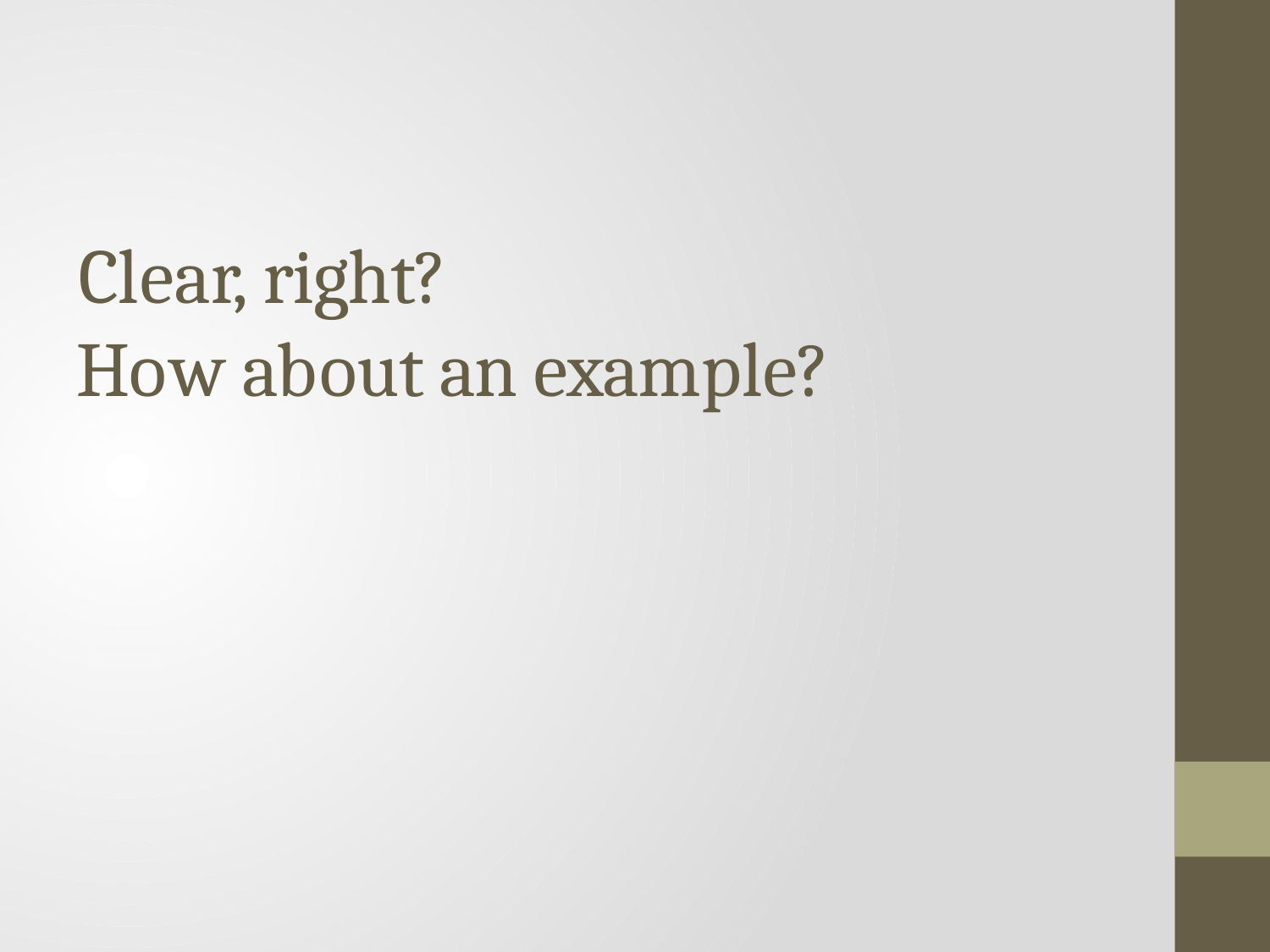

# Clear, right? How about an example?